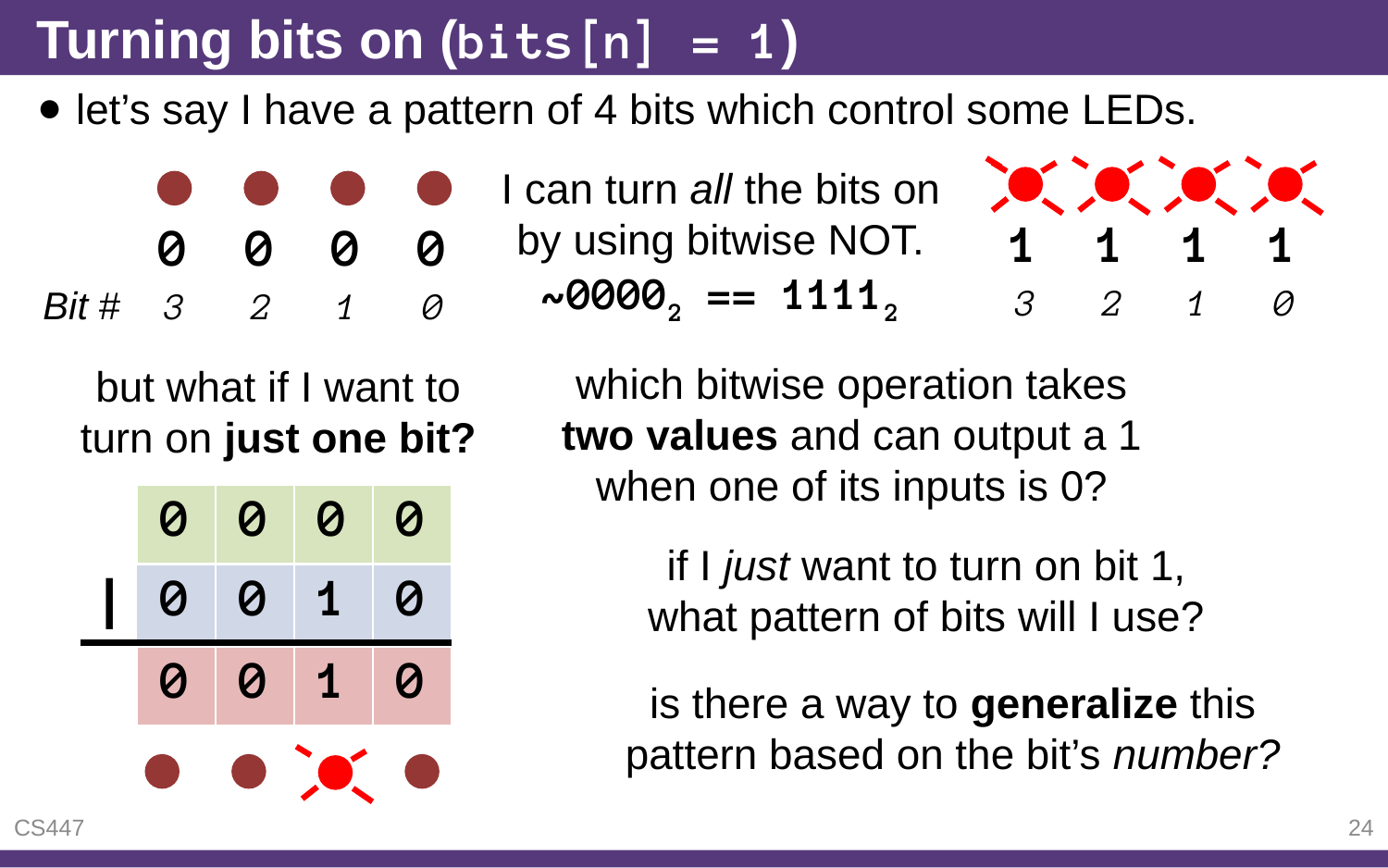

# Turning bits on (bits[n] = 1)
let’s say I have a pattern of 4 bits which control some LEDs.
I can turn all the bits on by using bitwise NOT.
~00002 == 11112

1
1
1
1
3
2
1
0

0
0
0
0
Bit #
3
2
1
0
which bitwise operation takes two values and can output a 1 when one of its inputs is 0?
but what if I want to turn on just one bit?
|  | 0 | 0 | 0 | 0 |
| --- | --- | --- | --- | --- |
if I just want to turn on bit 1, what pattern of bits will I use?
|
|  |  |  |  |  |
| --- | --- | --- | --- | --- |
| 0 | 0 | 1 | 0 |
| --- | --- | --- | --- |
|  | 0 | 0 | 1 | 0 |
| --- | --- | --- | --- | --- |
is there a way to generalize this pattern based on the bit’s number?

CS447
24